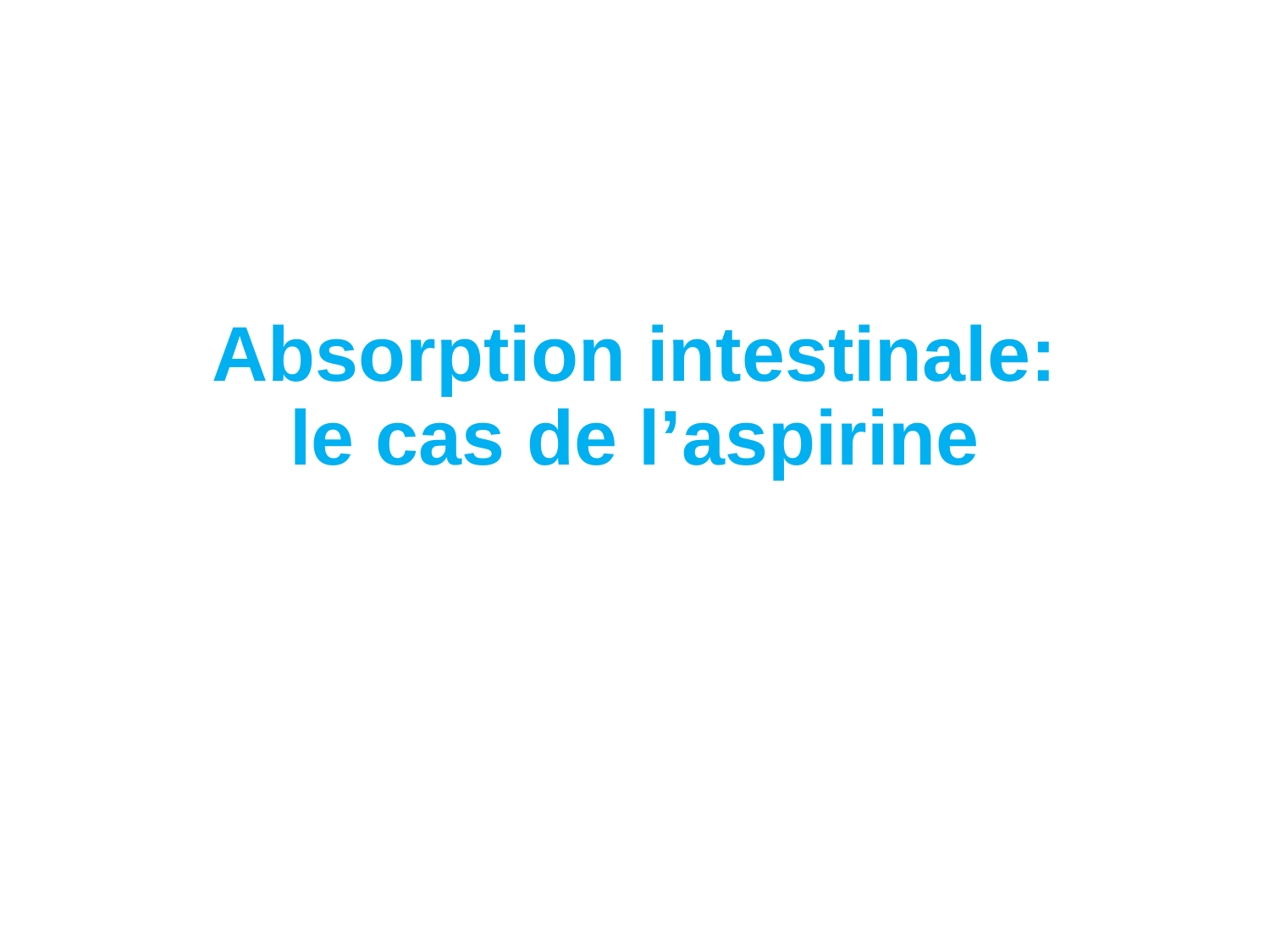

# Absorption intestinale: le cas de l’aspirine